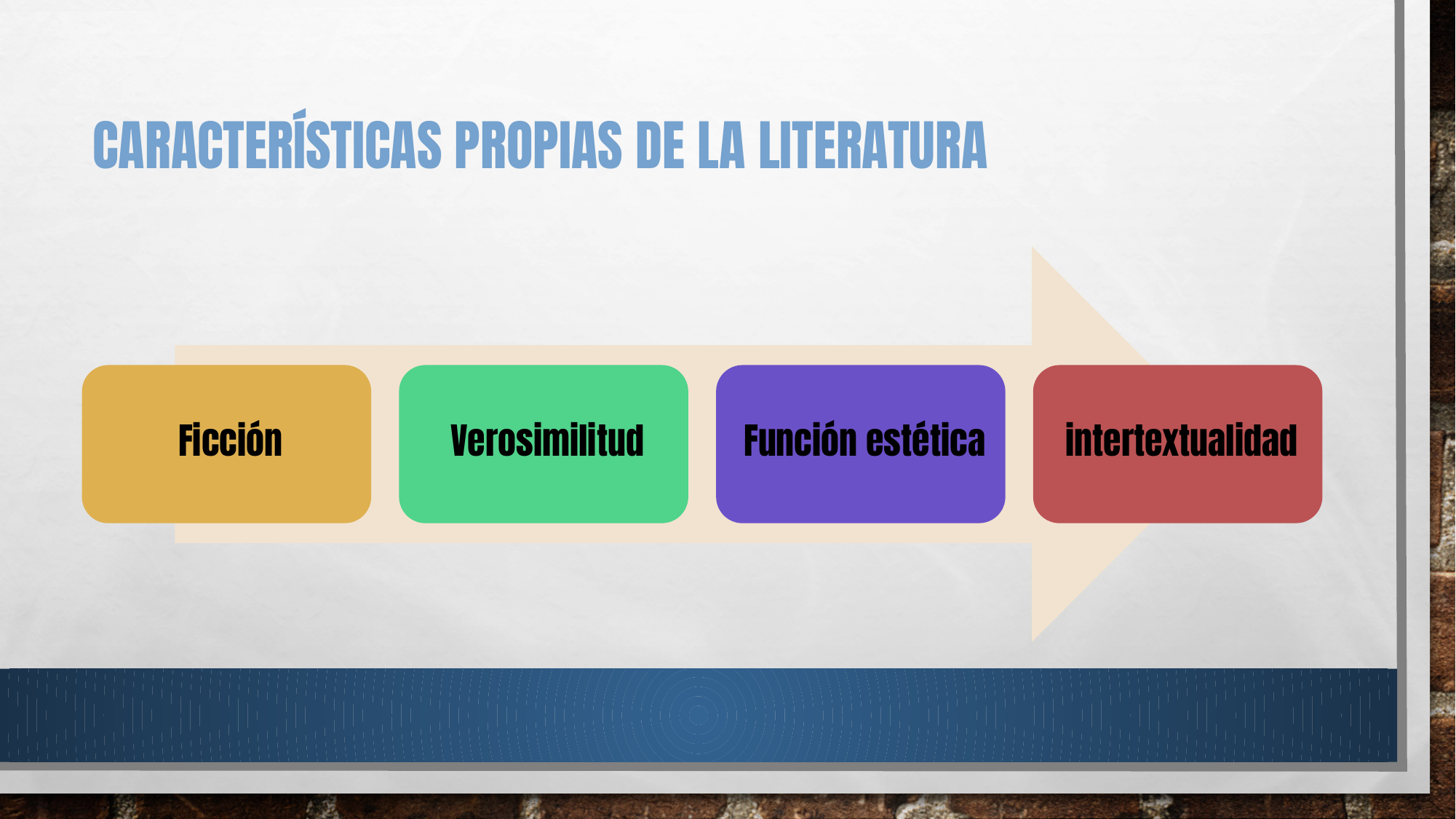

# Características propias de la literatura
Ficción
Verosimilitud
Función estética
intertextualidad